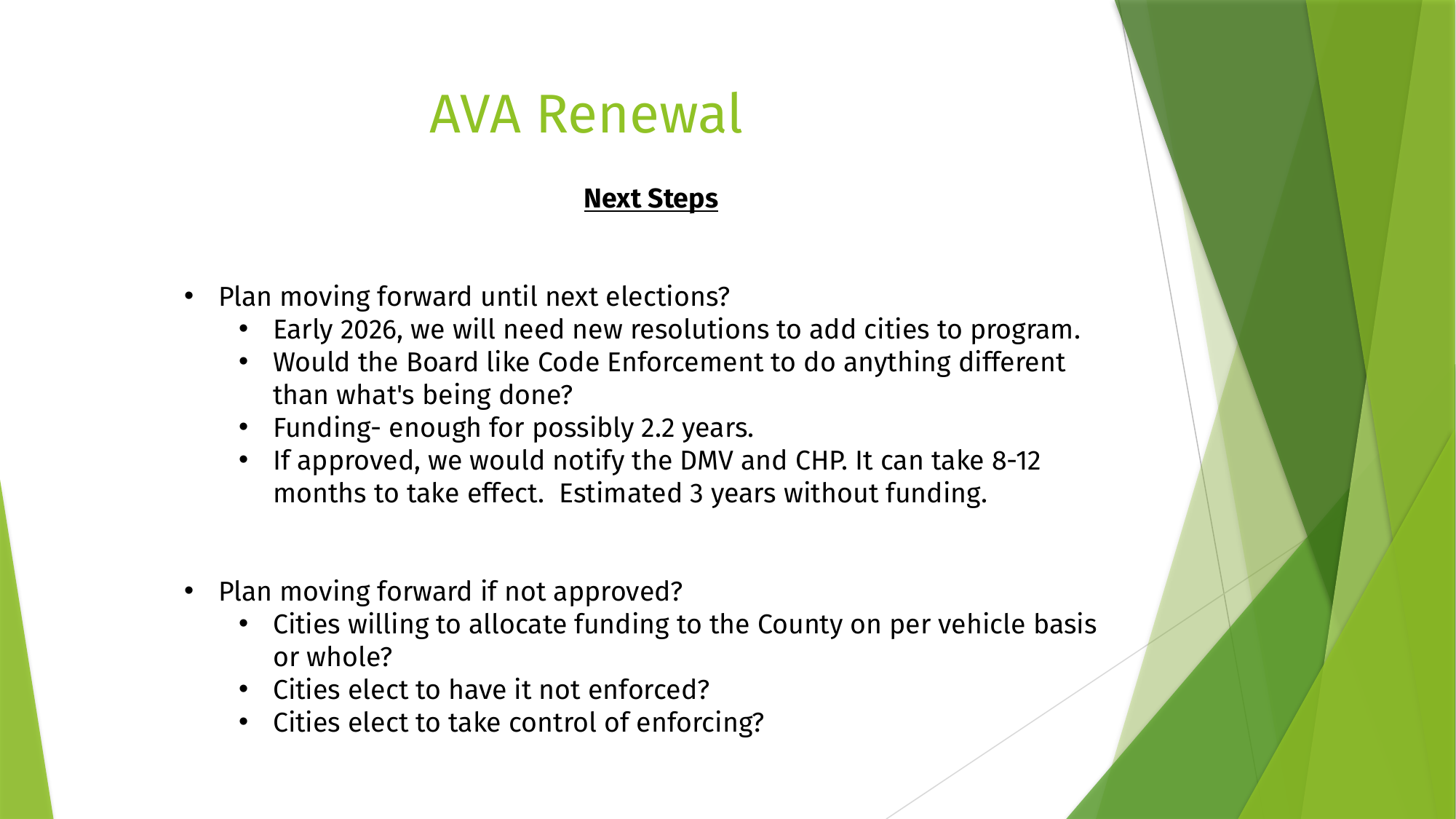

# AVA Renewal
Next Steps

Plan moving forward until next elections?
Early 2026, we will need new resolutions to add cities to program.
Would the Board like Code Enforcement to do anything different than what's being done?
Funding- enough for possibly 2.2 years.
If approved, we would notify the DMV and CHP. It can take 8-12 months to take effect.  Estimated 3 years without funding.

Plan moving forward if not approved?
Cities willing to allocate funding to the County on per vehicle basis or whole?
Cities elect to have it not enforced?
Cities elect to take control of enforcing?